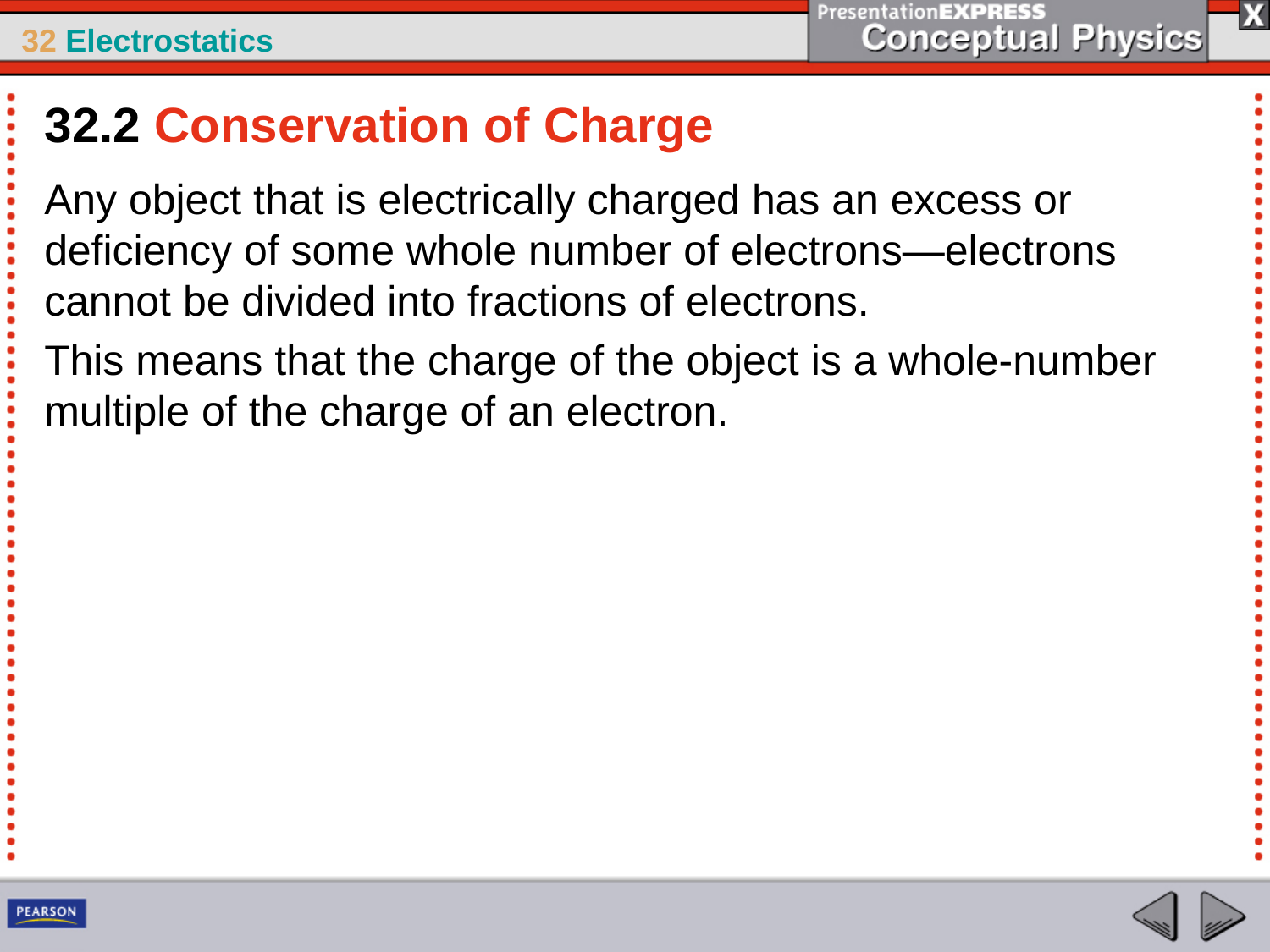

32.2 Conservation of Charge
Any object that is electrically charged has an excess or deficiency of some whole number of electrons—electrons cannot be divided into fractions of electrons.
This means that the charge of the object is a whole-number multiple of the charge of an electron.